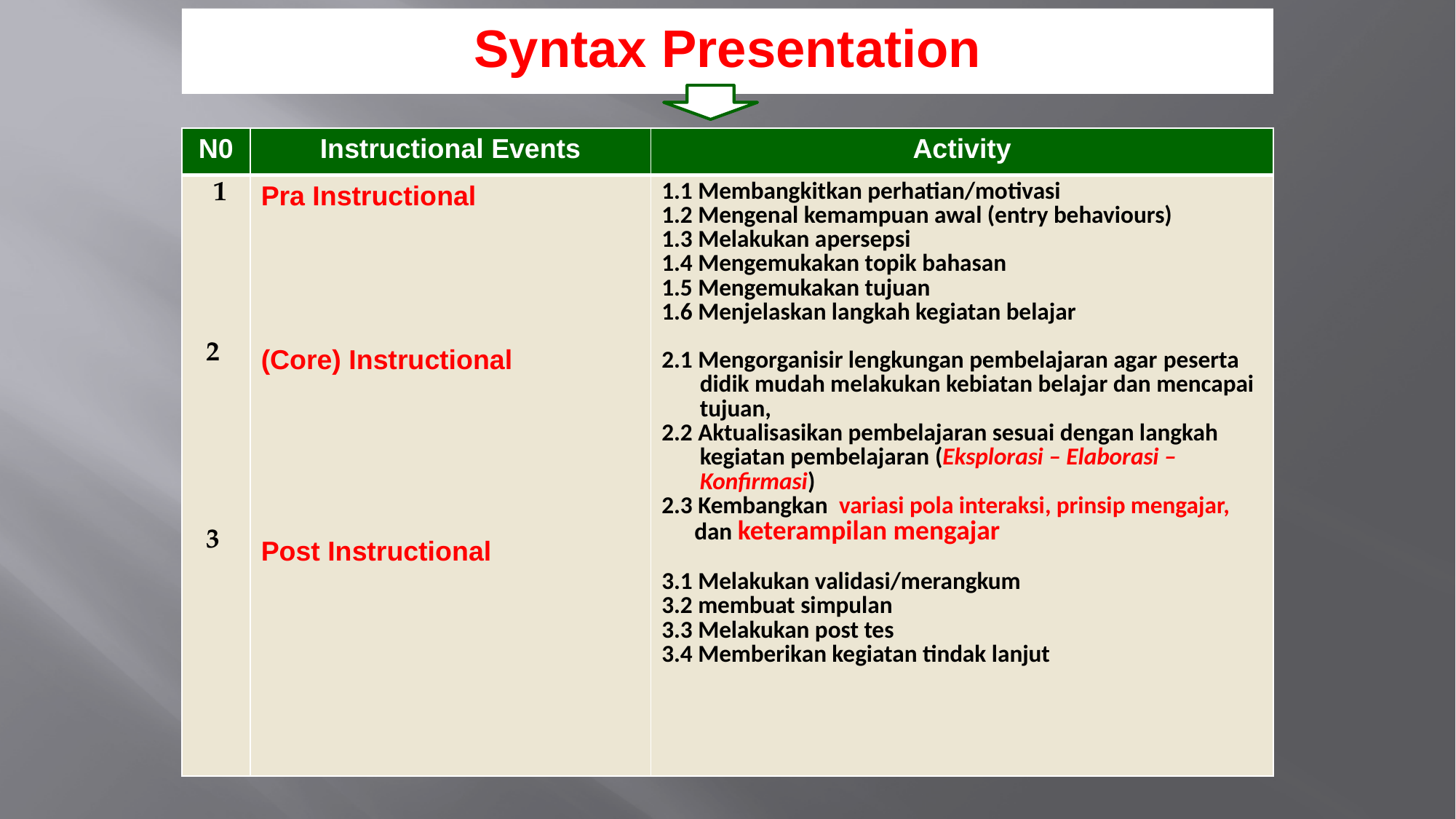

# Syntax Presentation

| N0 | Instructional Events | Activity |
| --- | --- | --- |
| 1 2 3 | Pra Instructional (Core) Instructional Post Instructional | 1.1 Membangkitkan perhatian/motivasi 1.2 Mengenal kemampuan awal (entry behaviours) 1.3 Melakukan apersepsi 1.4 Mengemukakan topik bahasan 1.5 Mengemukakan tujuan 1.6 Menjelaskan langkah kegiatan belajar 2.1 Mengorganisir lengkungan pembelajaran agar peserta didik mudah melakukan kebiatan belajar dan mencapai tujuan, 2.2 Aktualisasikan pembelajaran sesuai dengan langkah kegiatan pembelajaran (Eksplorasi – Elaborasi – Konfirmasi) 2.3 Kembangkan variasi pola interaksi, prinsip mengajar, dan keterampilan mengajar 3.1 Melakukan validasi/merangkum 3.2 membuat simpulan 3.3 Melakukan post tes 3.4 Memberikan kegiatan tindak lanjut |